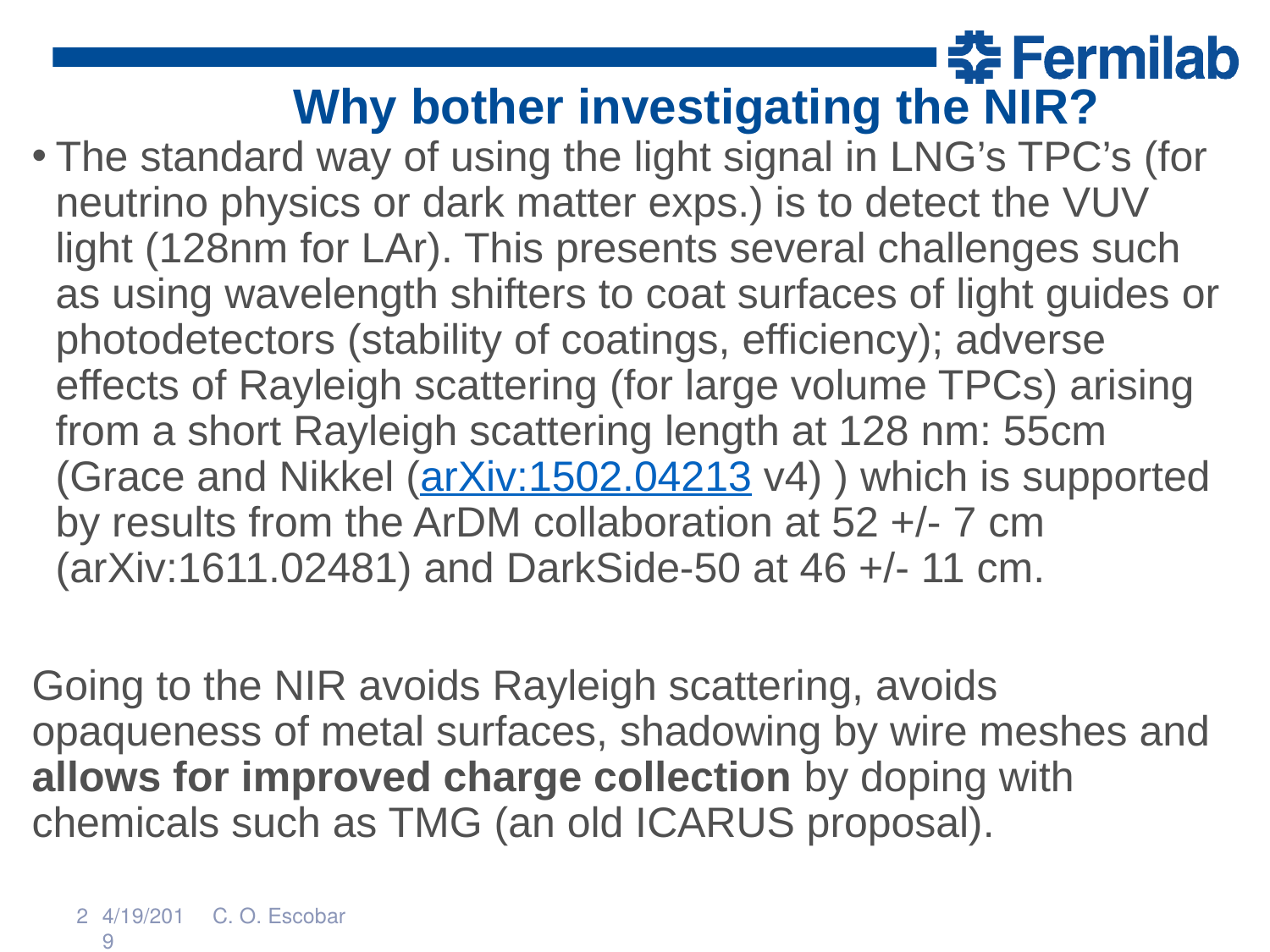

# Why bother investigating the NIR?
The standard way of using the light signal in LNG’s TPC’s (for neutrino physics or dark matter exps.) is to detect the VUV light (128nm for LAr). This presents several challenges such as using wavelength shifters to coat surfaces of light guides or photodetectors (stability of coatings, efficiency); adverse effects of Rayleigh scattering (for large volume TPCs) arising from a short Rayleigh scattering length at 128 nm: 55cm (Grace and Nikkel (arXiv:1502.04213 v4) ) which is supported by results from the ArDM collaboration at 52 +/- 7 cm (arXiv:1611.02481) and DarkSide-50 at 46 +/- 11 cm.

Going to the NIR avoids Rayleigh scattering, avoids opaqueness of metal surfaces, shadowing by wire meshes and allows for improved charge collection by doping with chemicals such as TMG (an old ICARUS proposal).
2
4/19/2019
C. O. Escobar